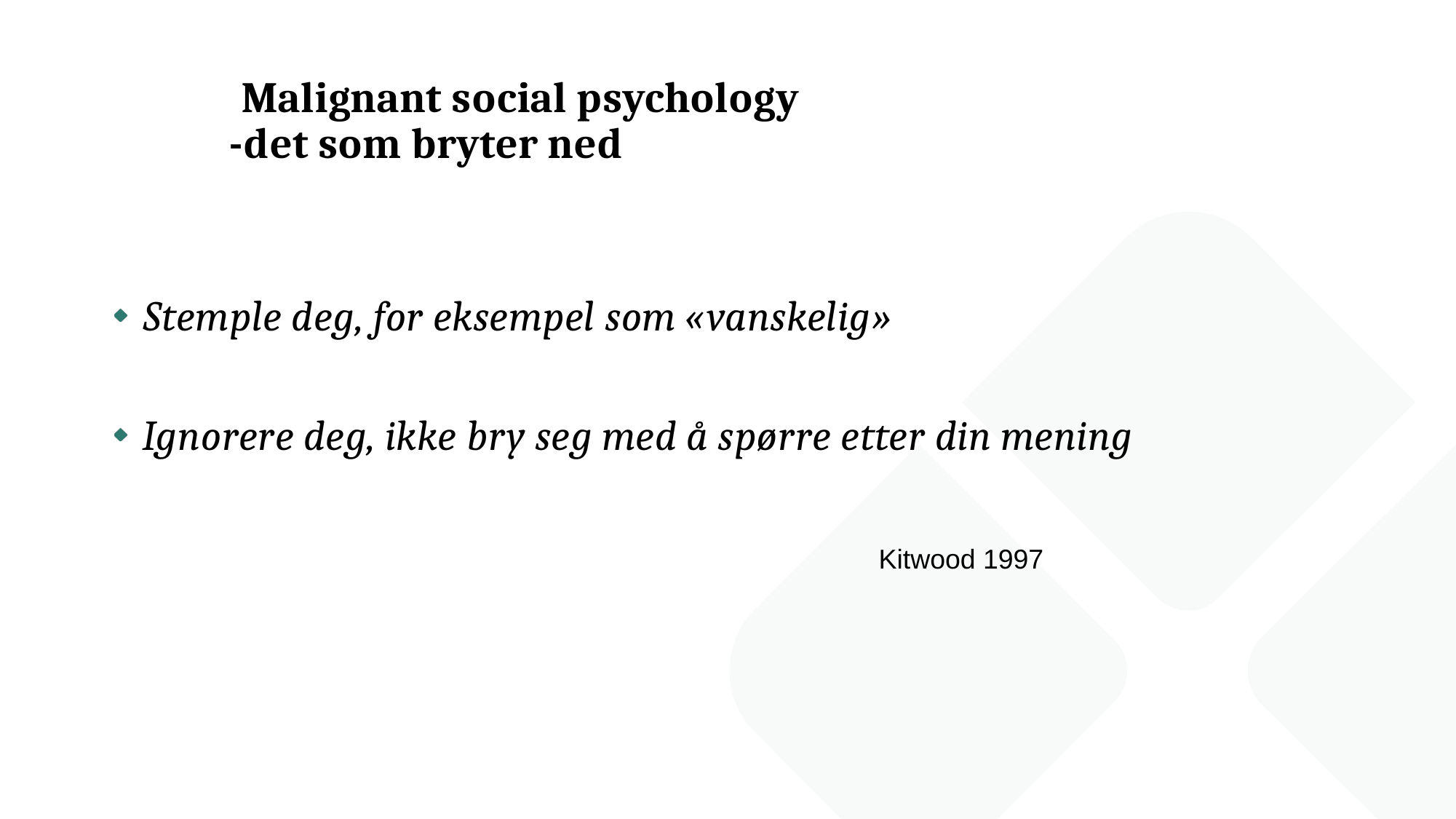

# Malignant social psychology -det som bryter ned

Stemple deg, for eksempel som «vanskelig»

Ignorere deg, ikke bry seg med å spørre etter din mening

							Kitwood 1997